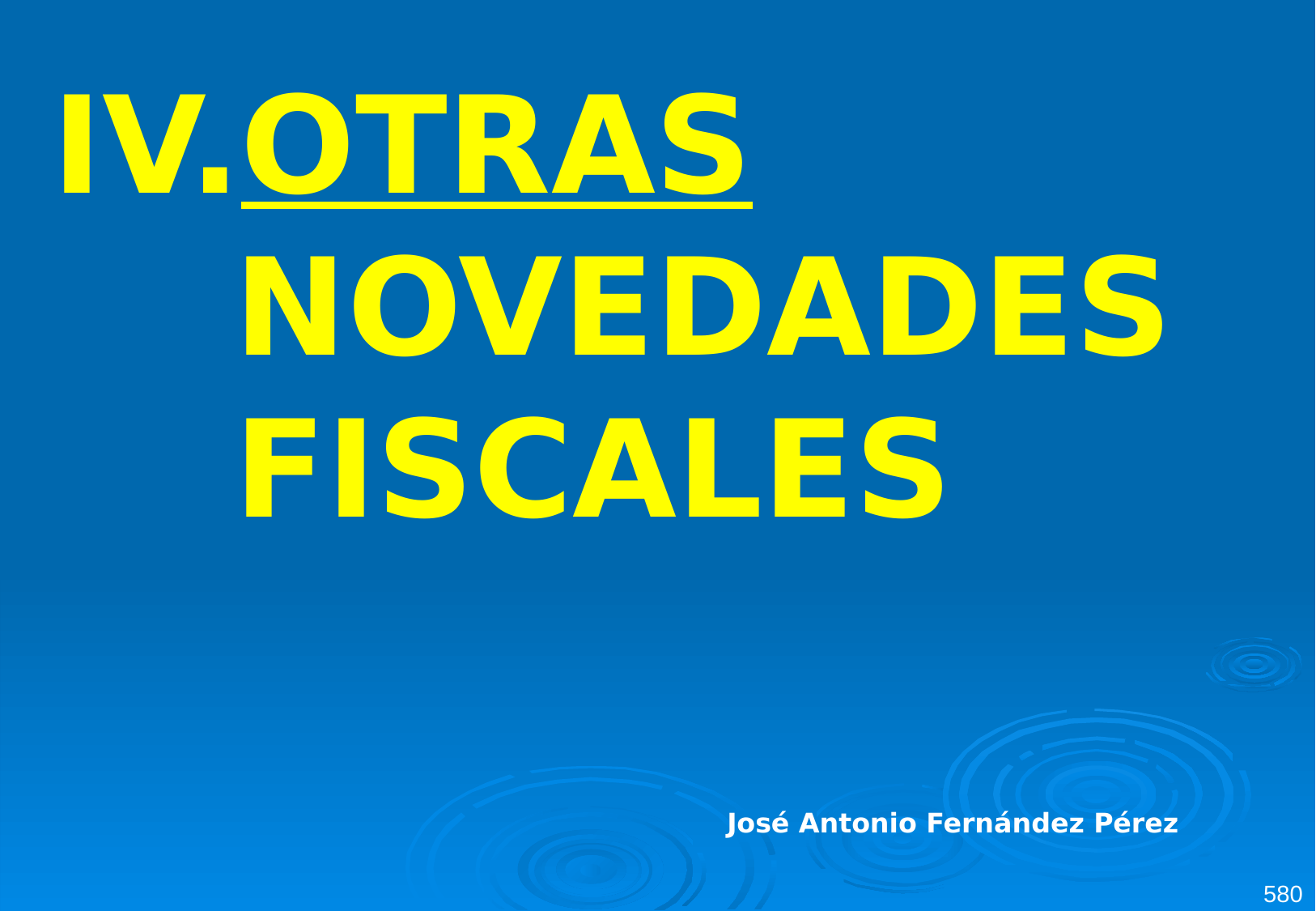

OTRAS NOVEDADES FISCALES
José Antonio Fernández Pérez
580